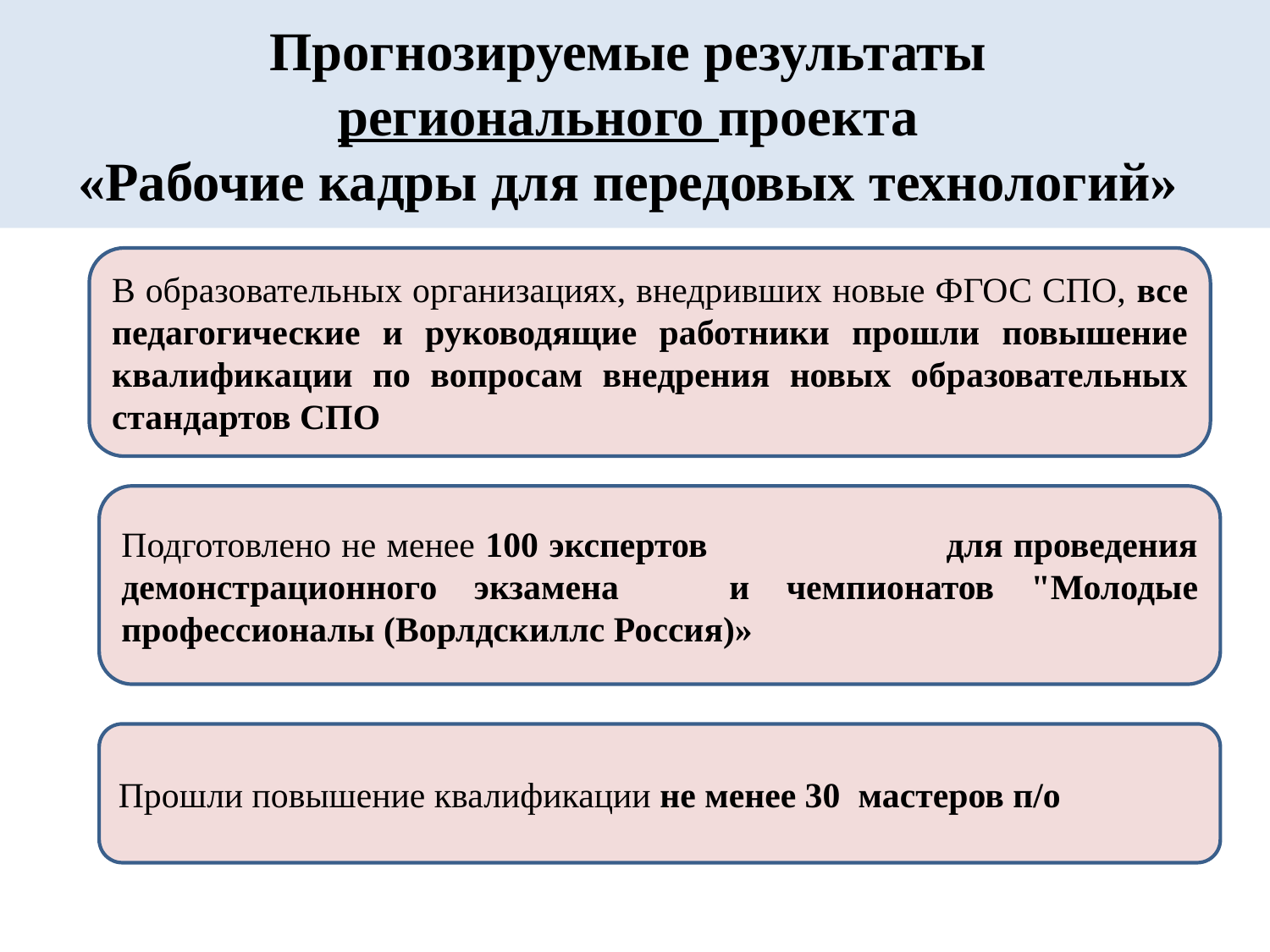

# Прогнозируемые результаты регионального проекта «Рабочие кадры для передовых технологий»

В образовательных организациях, внедривших новые ФГОС СПО, все педагогические и руководящие работники прошли повышение квалификации по вопросам внедрения новых образовательных стандартов СПО
Подготовлено не менее 100 экспертов                       для проведения демонстрационного экзамена   и чемпионатов "Молодые профессионалы (Ворлдскиллс Россия)»
Прошли повышение квалификации не менее 30  мастеров п/о